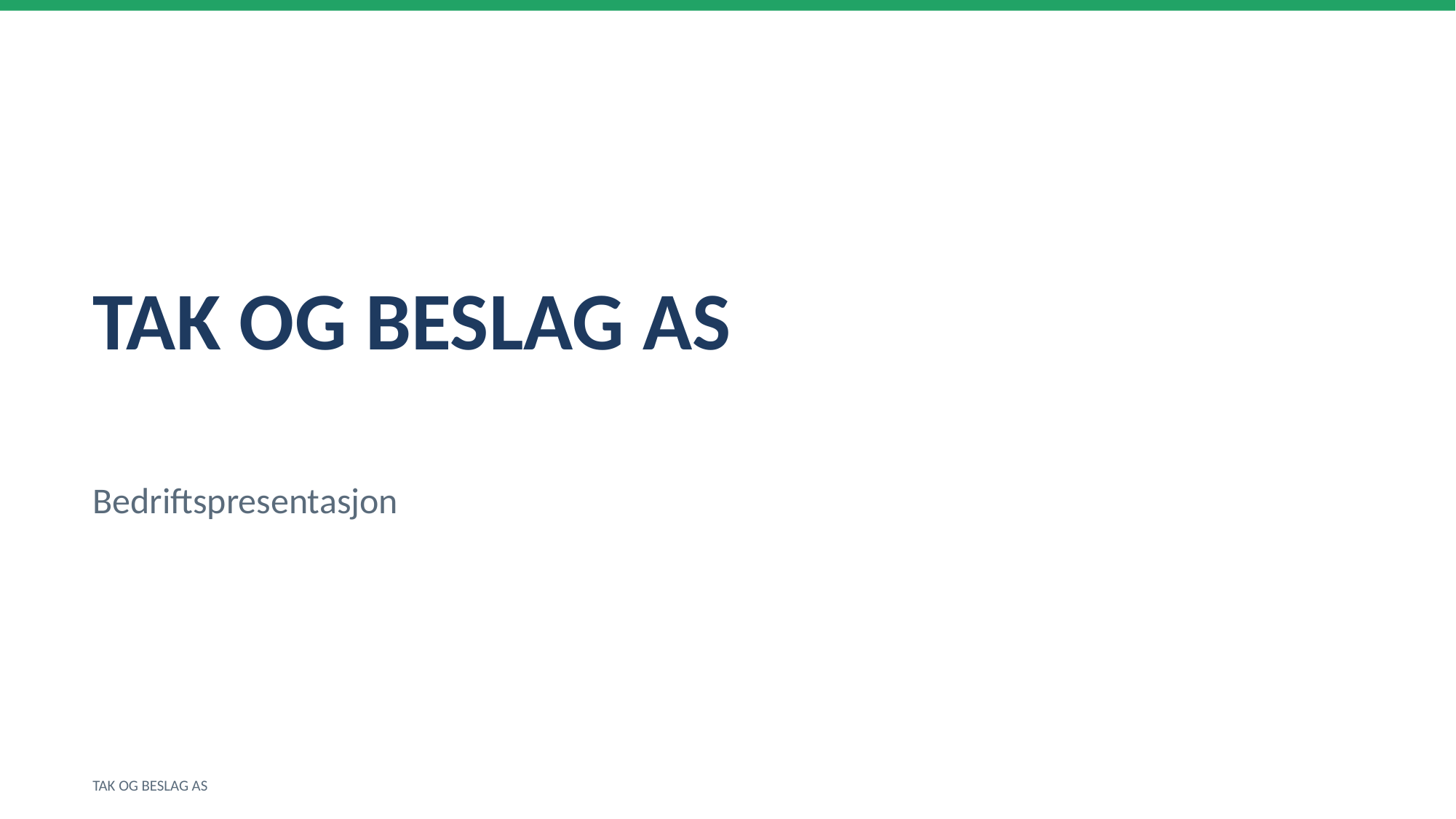

TAK OG BESLAG AS
Bedriftspresentasjon
TAK OG BESLAG AS